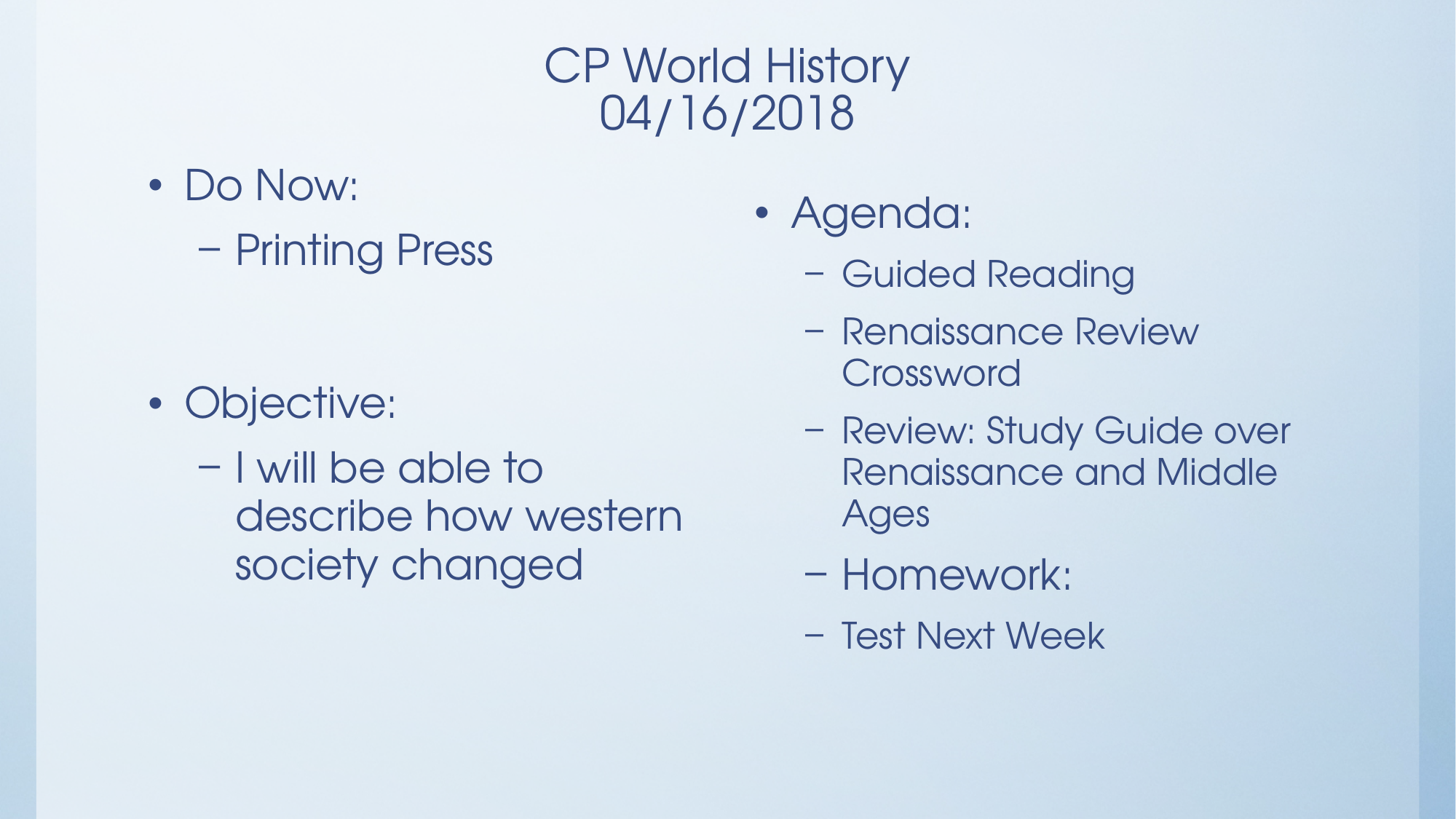

# CP World History 04/16/2018
Do Now:
Printing Press

Objective:
I will be able to describe how western society changed
Agenda:
Guided Reading
Renaissance Review Crossword
Review: Study Guide over Renaissance and Middle Ages
Homework:
Test Next Week